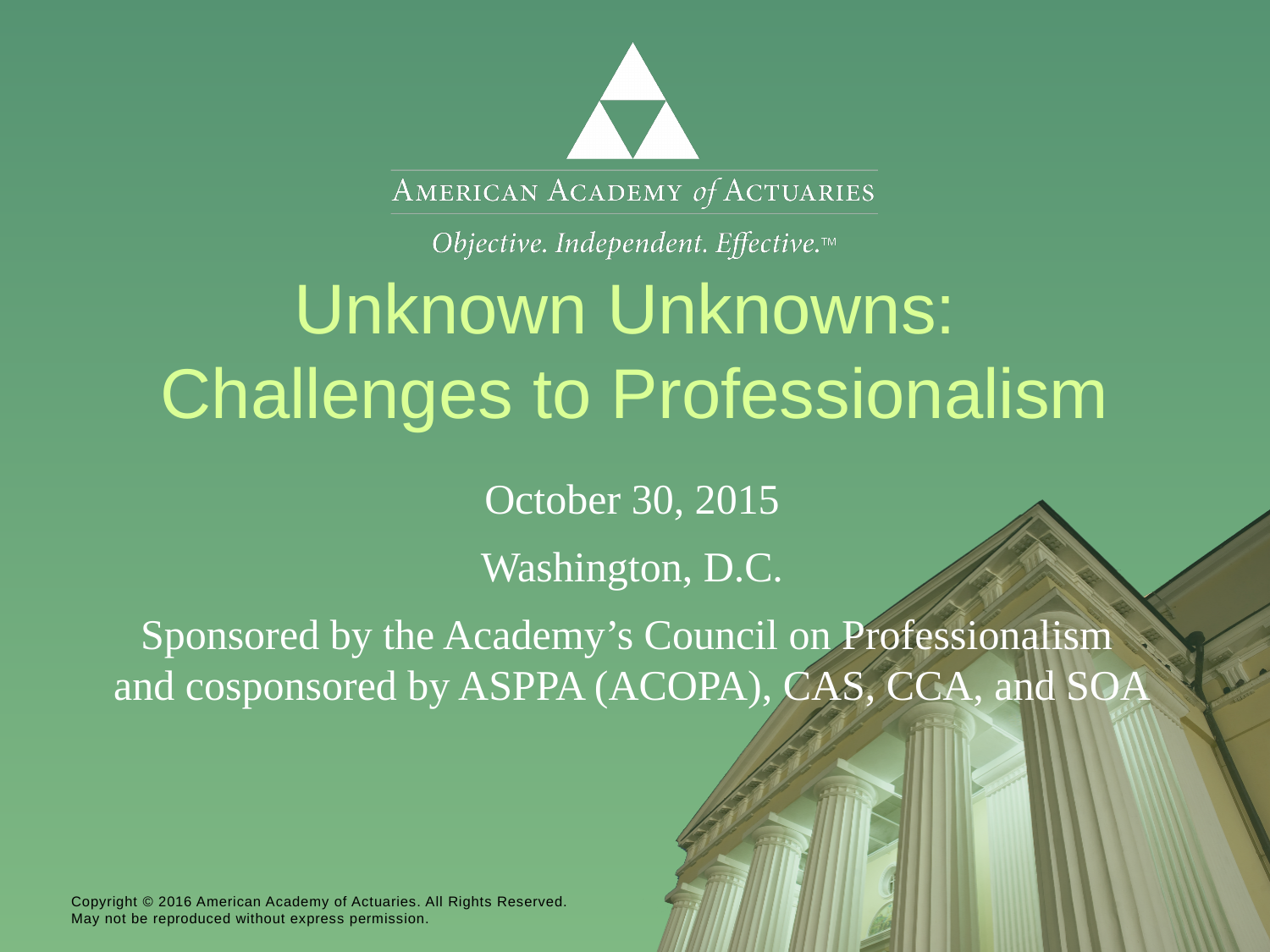

# Unknown Unknowns: Challenges to Professionalism
October 30, 2015
Washington, D.C.
Sponsored by the Academy’s Council on Professionalism
and cosponsored by ASPPA (ACOPA), CAS, CCA, and SOA